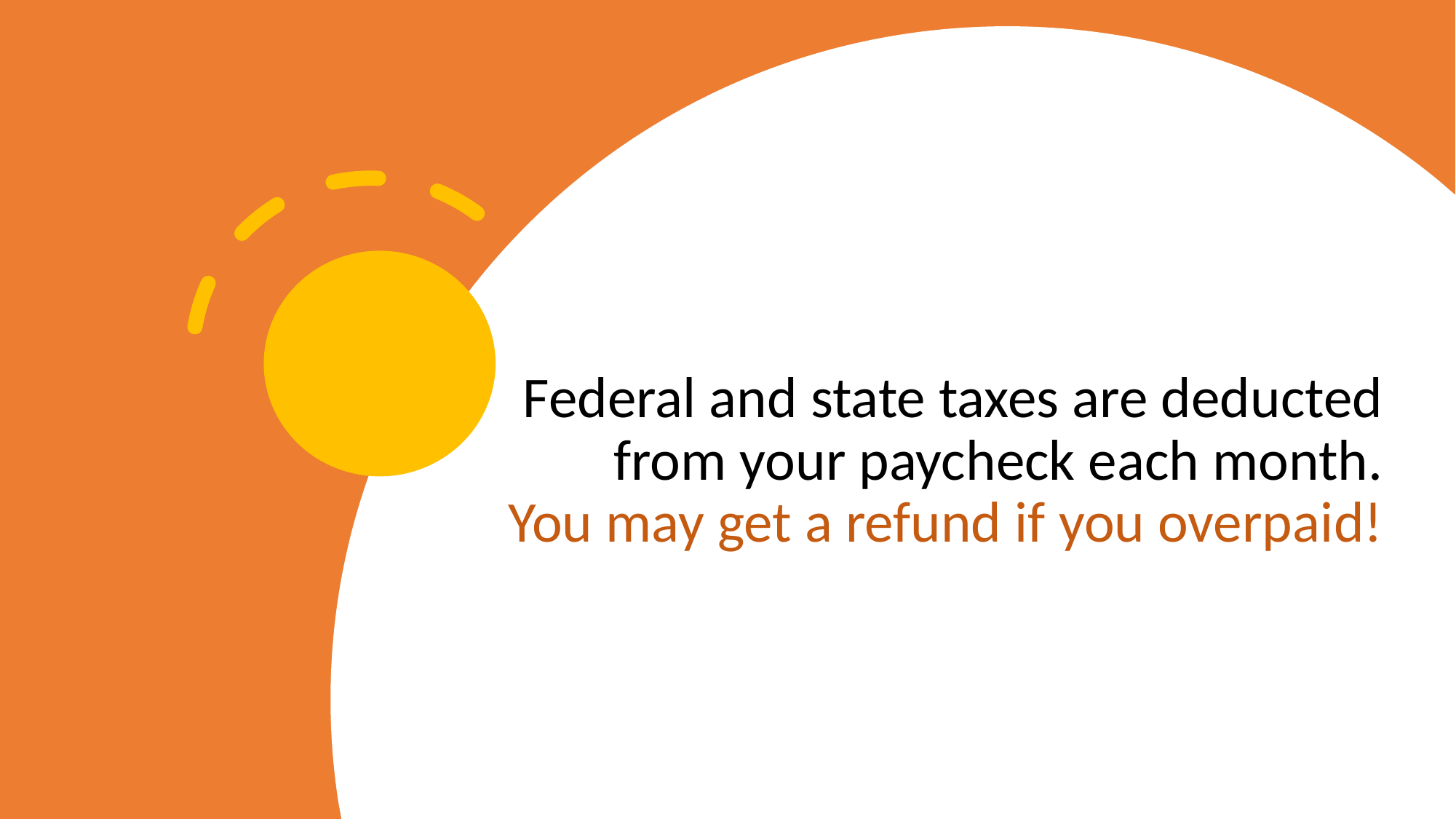

# Federal and state taxes are deducted from your paycheck each month. You may get a refund if you overpaid!